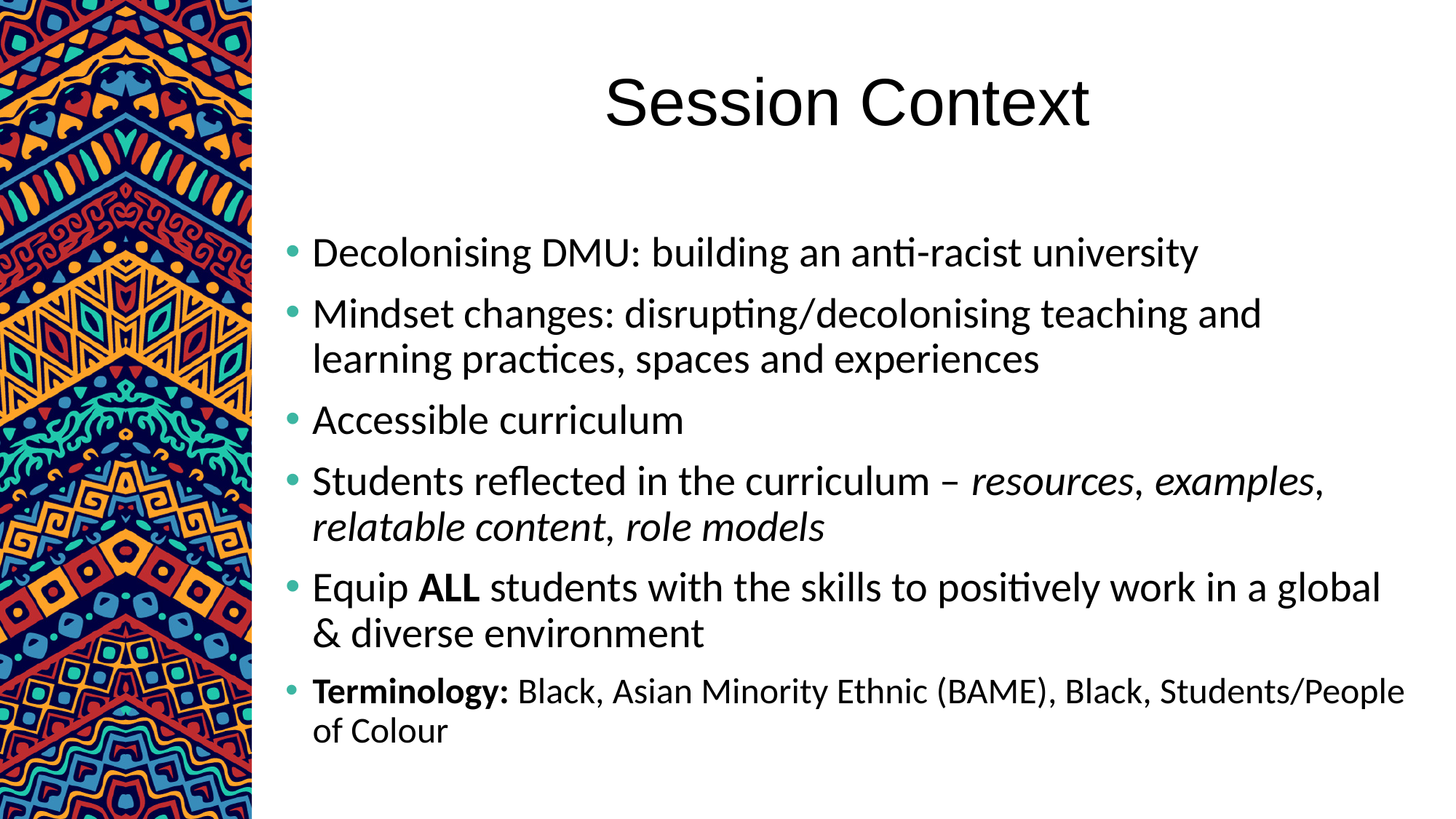

# Session Context

Decolonising DMU: building an anti-racist university
Mindset changes: disrupting/decolonising teaching and learning practices, spaces and experiences
Accessible curriculum
Students reflected in the curriculum – resources, examples, relatable content, role models
Equip ALL students with the skills to positively work in a global & diverse environment
Terminology: Black, Asian Minority Ethnic (BAME), Black, Students/People of Colour